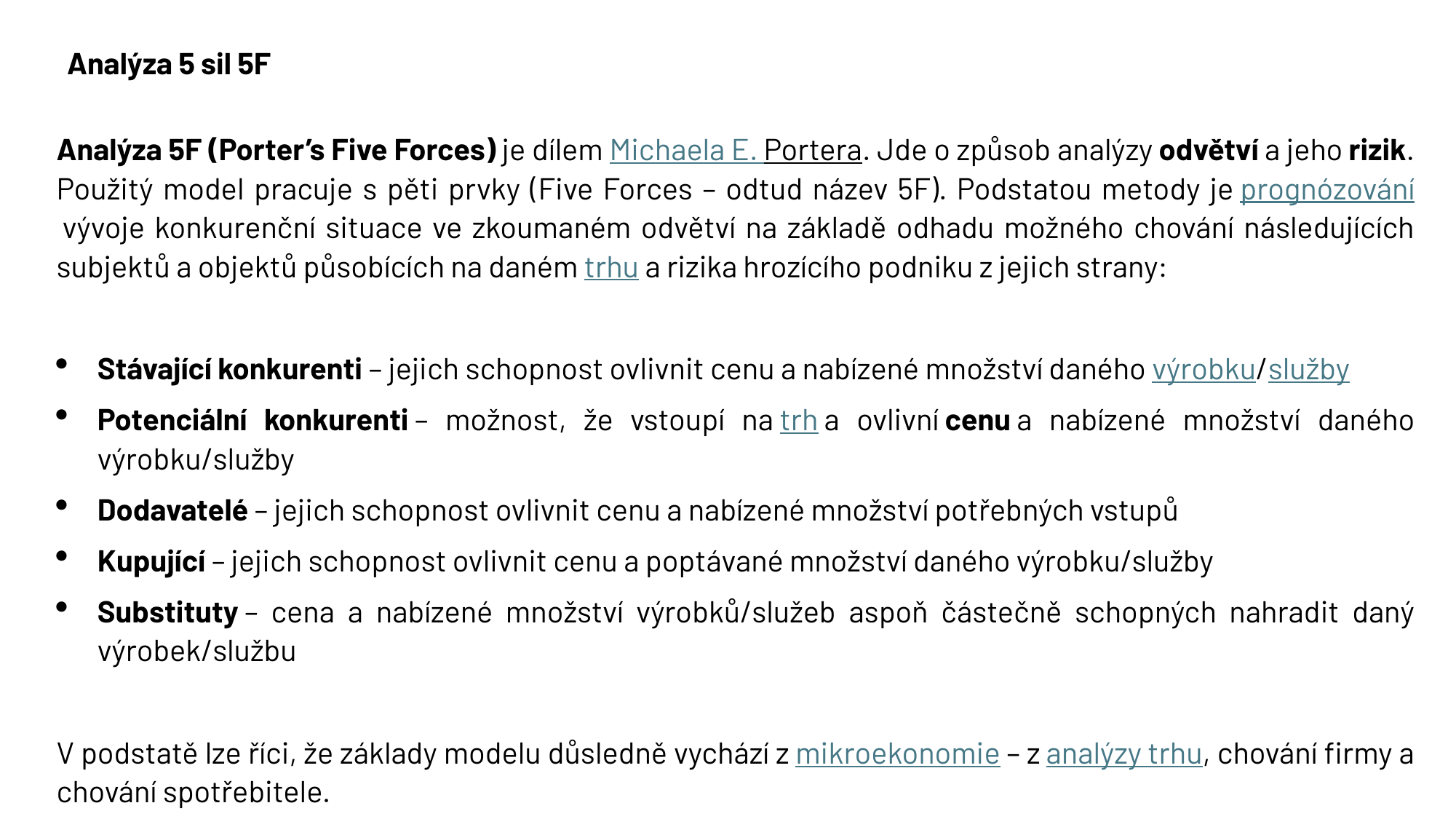

Analýza 5 sil 5F
Analýza 5F (Porter’s Five Forces) je dílem Michaela E. Portera. Jde o způsob analýzy odvětví a jeho rizik. Použitý model pracuje s pěti prvky (Five Forces – odtud název 5F). Podstatou metody je prognózování vývoje konkurenční situace ve zkoumaném odvětví na základě odhadu možného chování následujících subjektů a objektů působících na daném trhu a rizika hrozícího podniku z jejich strany:

Stávající konkurenti – jejich schopnost ovlivnit cenu a nabízené množství daného výrobku/služby
Potenciální konkurenti – možnost, že vstoupí na trh a ovlivní cenu a nabízené množství daného výrobku/služby
Dodavatelé – jejich schopnost ovlivnit cenu a nabízené množství potřebných vstupů
Kupující – jejich schopnost ovlivnit cenu a poptávané množství daného výrobku/služby
Substituty – cena a nabízené množství výrobků/služeb aspoň částečně schopných nahradit daný výrobek/službu

V podstatě lze říci, že základy modelu důsledně vychází z mikroekonomie – z analýzy trhu, chování firmy a chování spotřebitele.